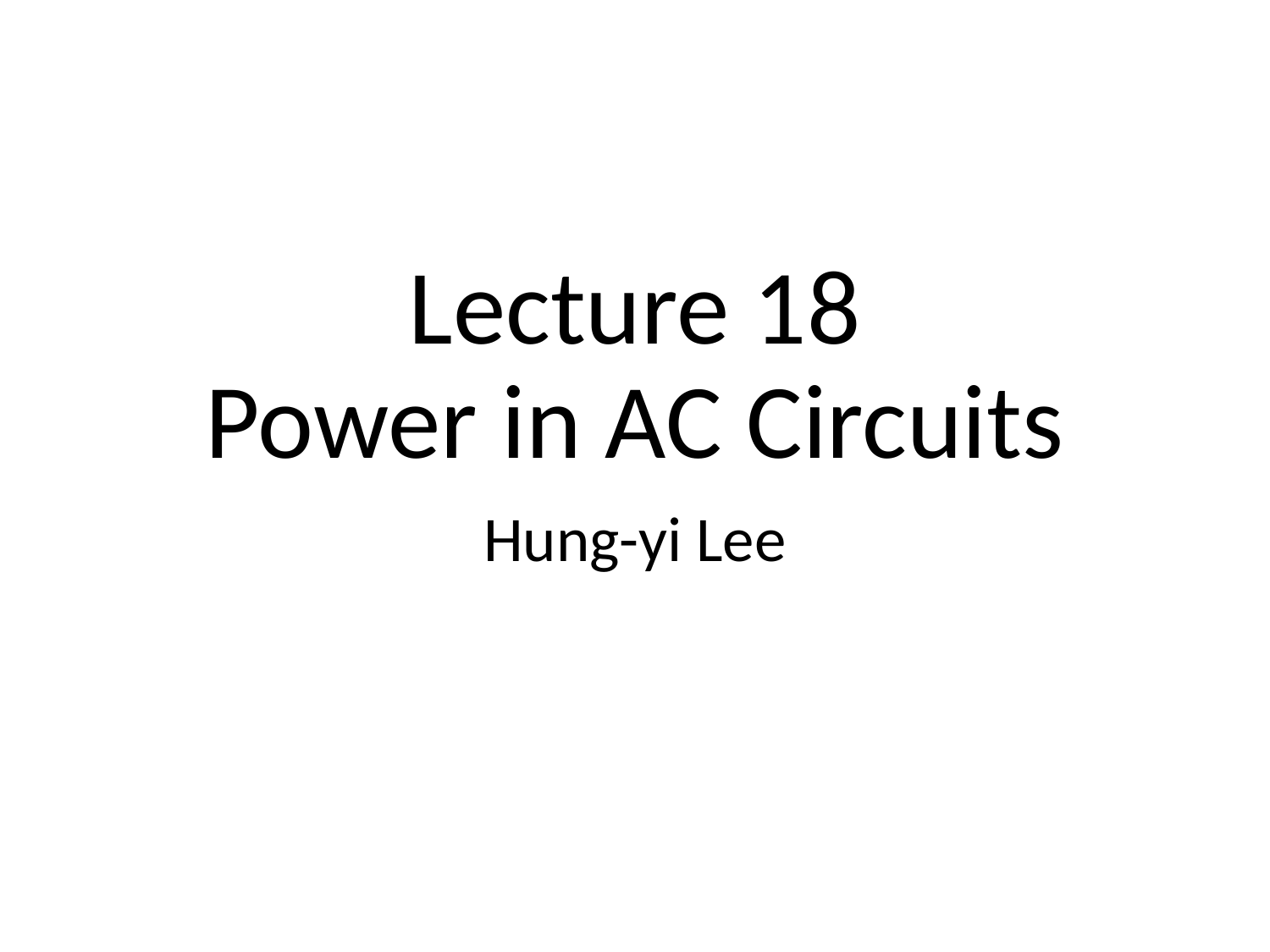

# Lecture 18 Power in AC Circuits
Hung-yi Lee